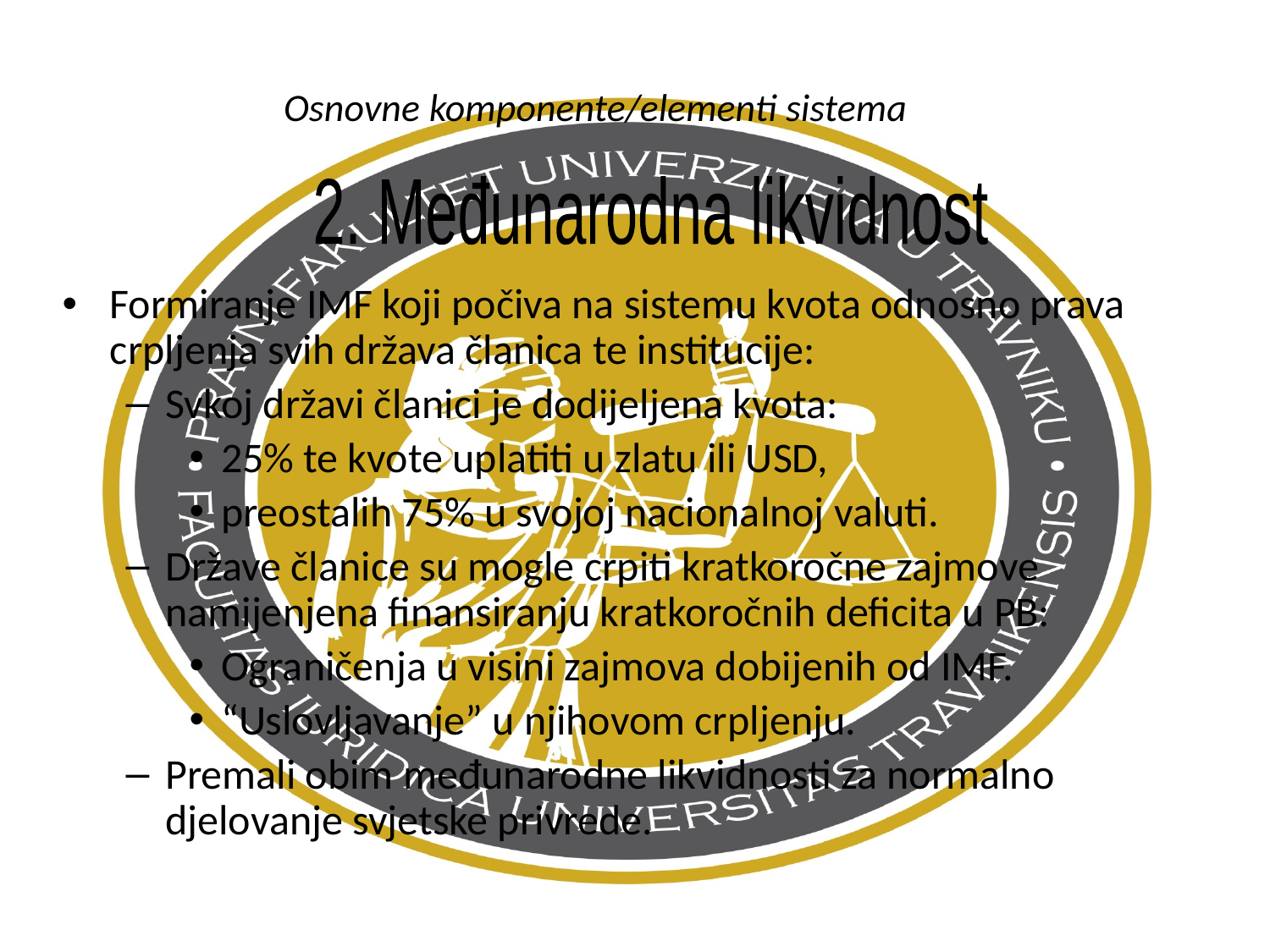

# Osnovne komponente/elementi sistema
2. Međunarodna likvidnost
Formiranje IMF koji počiva na sistemu kvota odnosno prava crpljenja svih država članica te institucije:
Svkoj državi članici je dodijeljena kvota:
25% te kvote uplatiti u zlatu ili USD,
preostalih 75% u svojoj nacionalnoj valuti.
Države članice su mogle crpiti kratkoročne zajmove namijenjena finansiranju kratkoročnih deficita u PB:
Ograničenja u visini zajmova dobijenih od IMF.
“Uslovljavanje” u njihovom crpljenju.
Premali obim međunarodne likvidnosti za normalno djelovanje svjetske privrede.